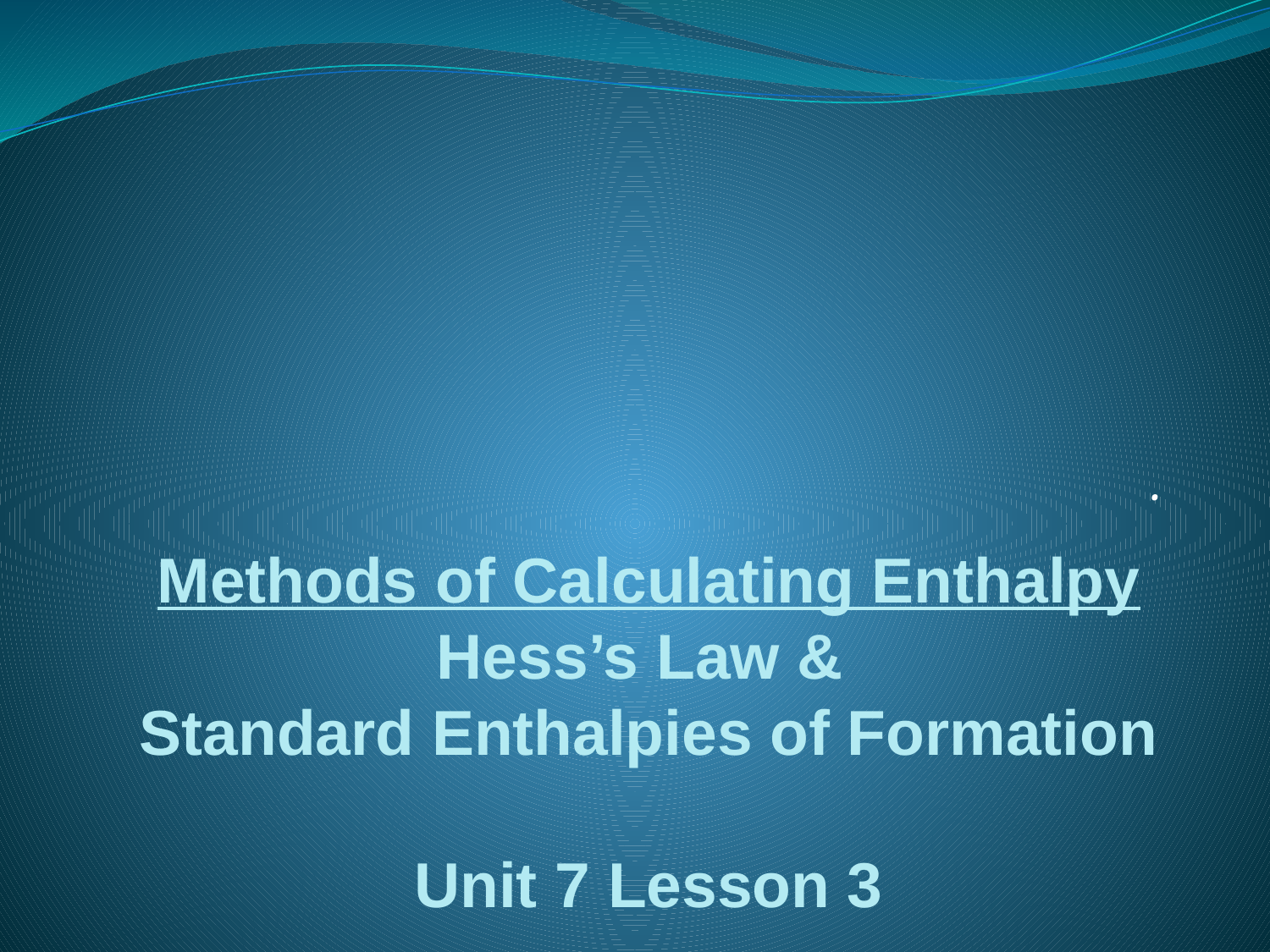

.
# Methods of Calculating Enthalpy Hess’s Law & Standard Enthalpies of Formation Unit 7 Lesson 3